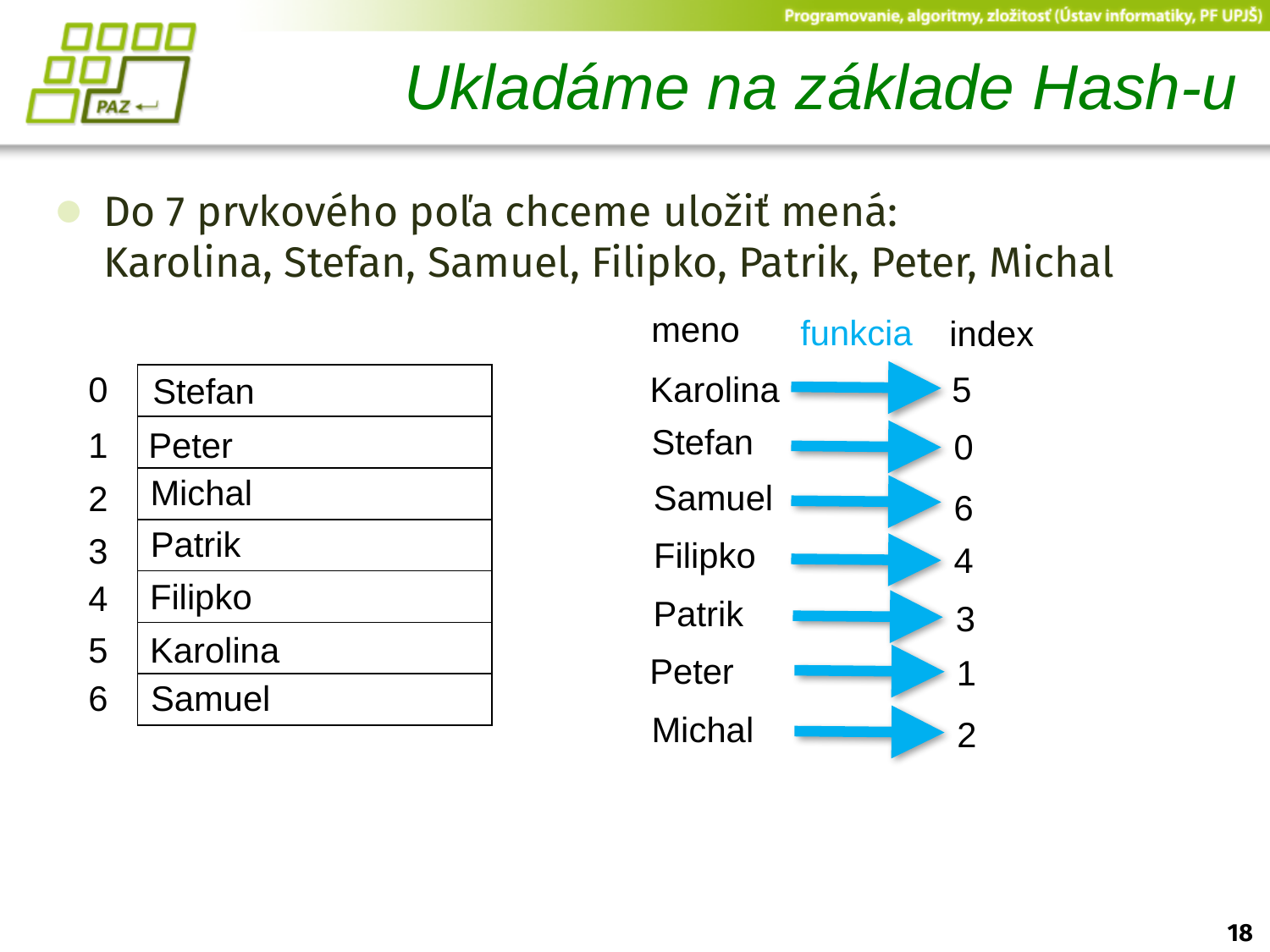

# Ukladáme na základe Hash-u
Do 7 prvkového poľa chceme uložiť mená:
Karolina, Stefan, Samuel, Filipko, Patrik, Peter, Michal
meno
funkcia
index
Karolina
5

Karolina
0
Stefan
Stefan
0

|  |
| --- |
|  |
|  |
|  |
|  |
|  |
|  |
1
Peter
Peter
1

Michal
Michal
2

Samuel
6

Samuel
2
Patrik
Patrik
3

3
Filipko
4

Filipko
4
5
6